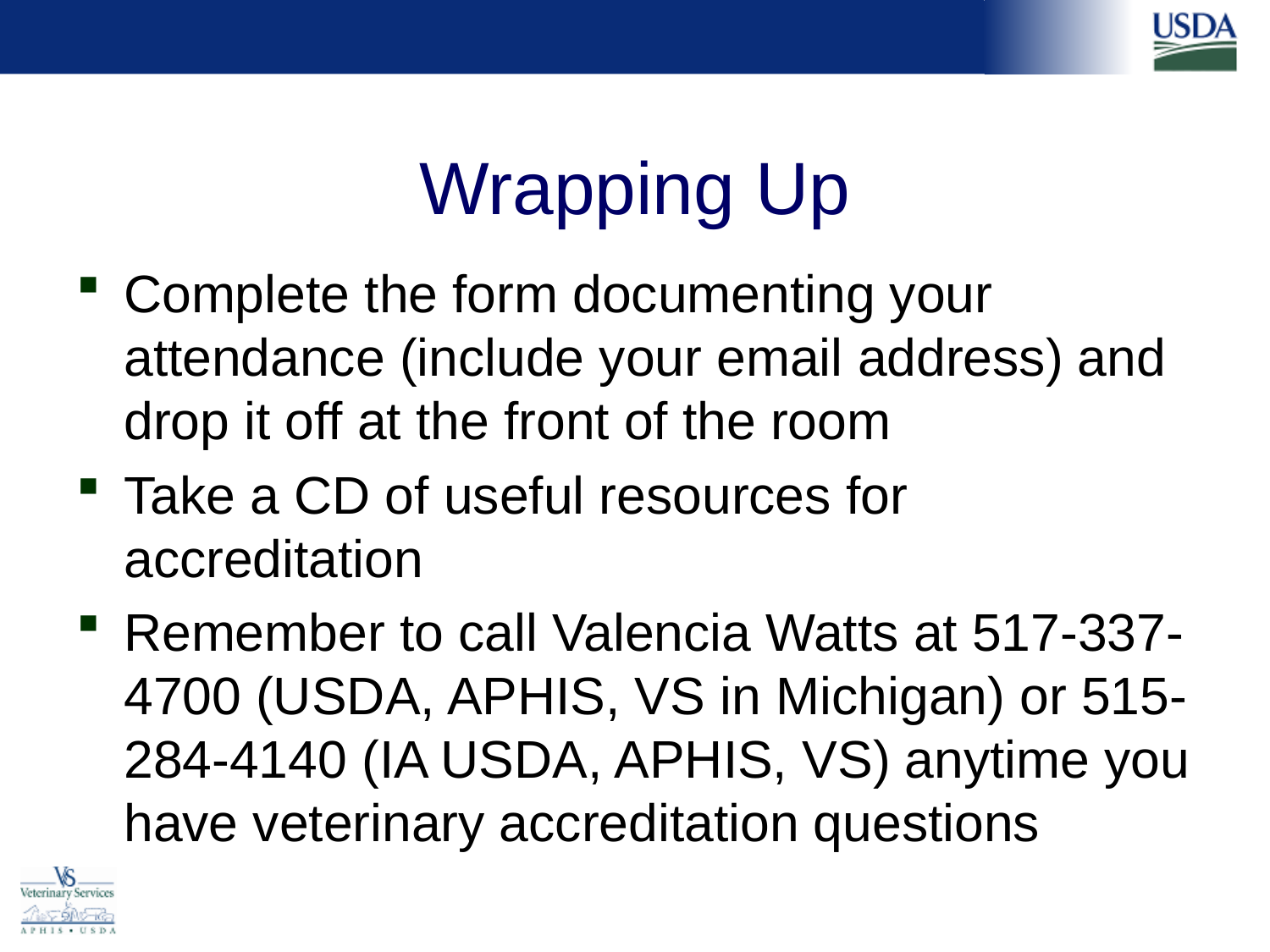

# Wrapping Up
Complete the form documenting your attendance (include your email address) and drop it off at the front of the room
Take a CD of useful resources for accreditation
Remember to call Valencia Watts at 517-337-4700 (USDA, APHIS, VS in Michigan) or 515-284-4140 (IA USDA, APHIS, VS) anytime you have veterinary accreditation questions